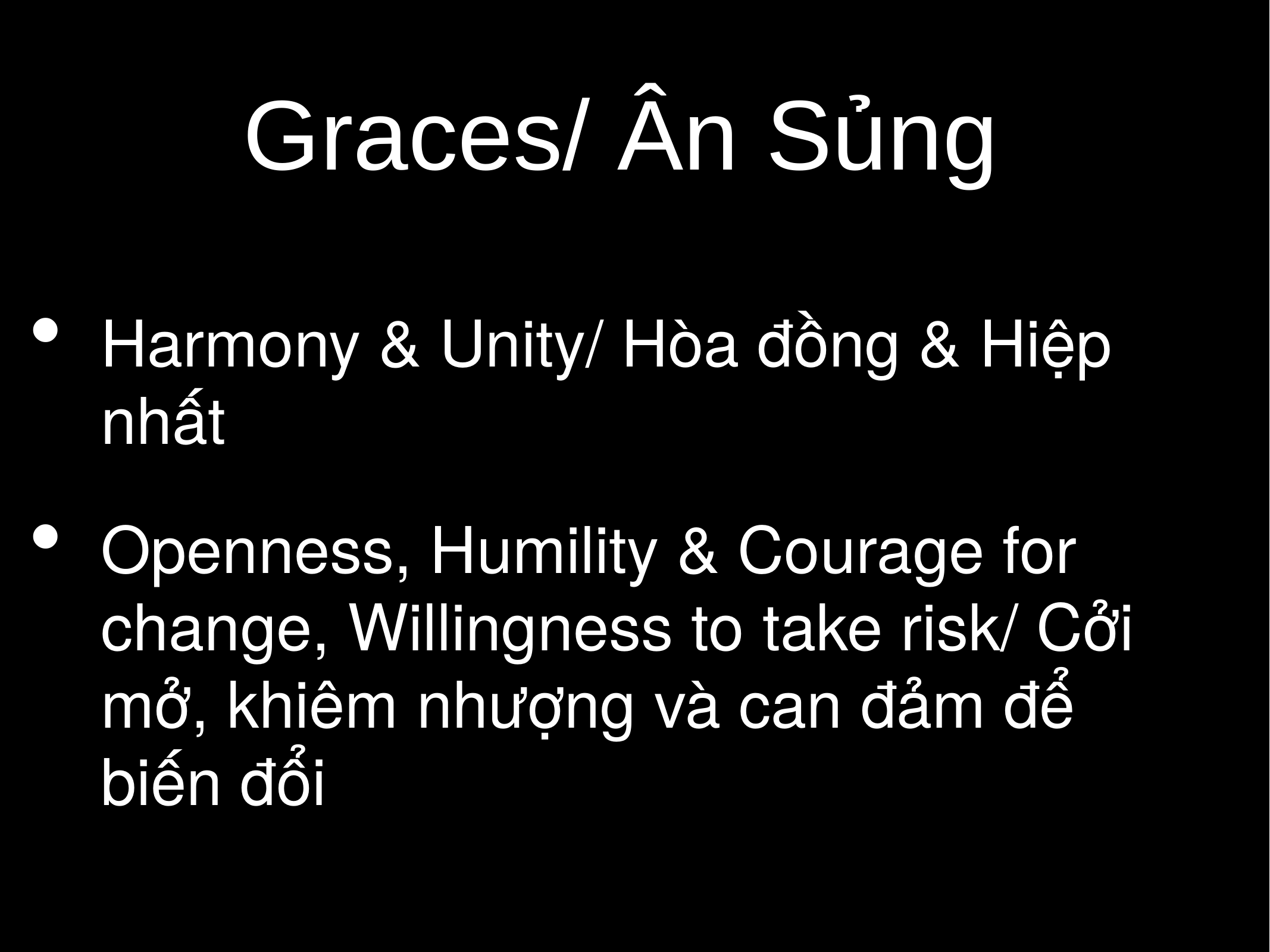

# Graces/ Ân Sủng
Harmony & Unity/ Hòa đồng & Hiệp nhất
Openness, Humility & Courage for change, Willingness to take risk/ Cởi mở, khiêm nhượng và can đảm để biến đổi